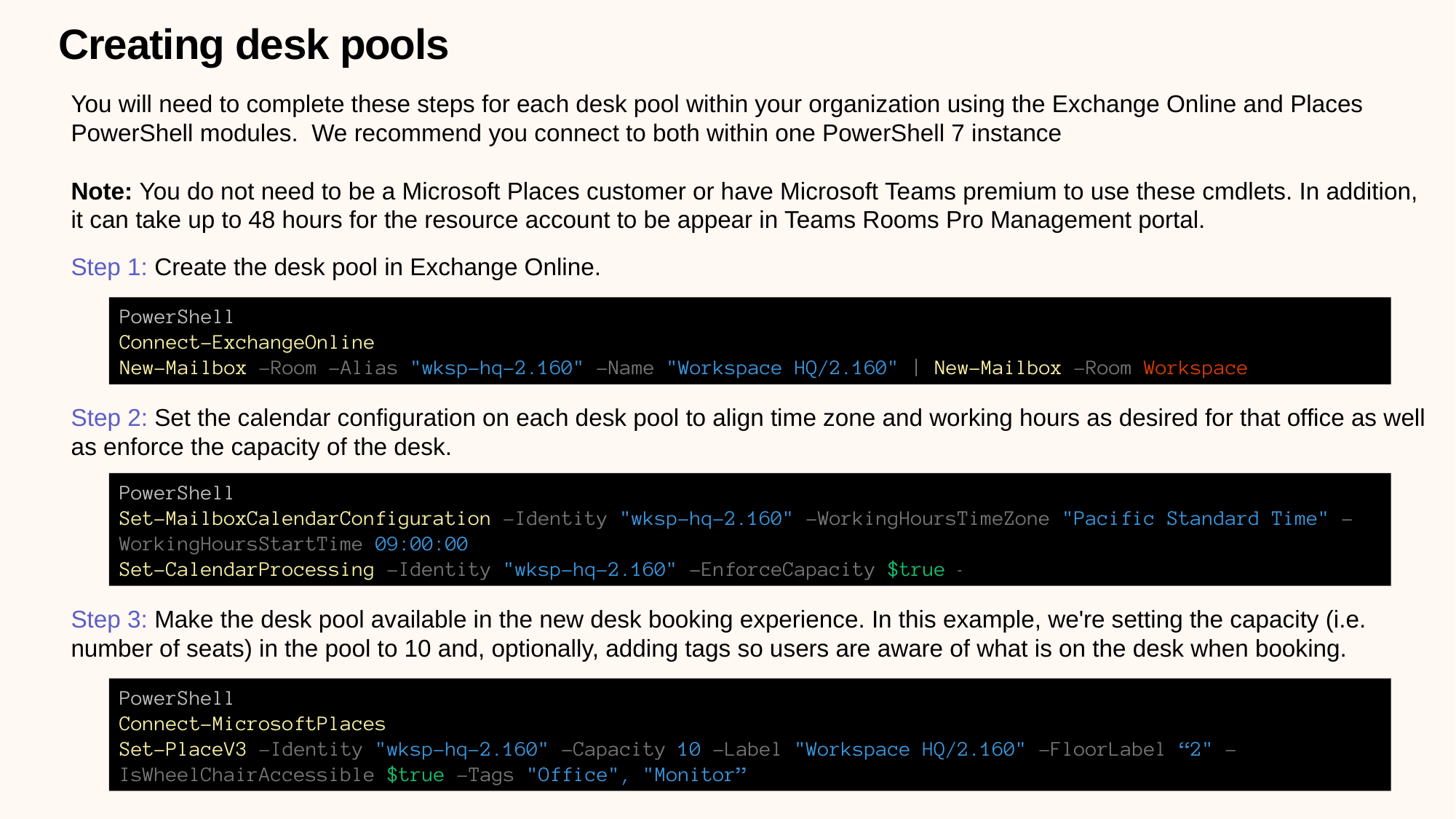

# Creating desk pools
You will need to complete these steps for each desk pool within your organization using the Exchange Online and Places PowerShell modules.  We recommend you connect to both within one PowerShell 7 instance
Note: You do not need to be a Microsoft Places customer or have Microsoft Teams premium to use these cmdlets. In addition, it can take up to 48 hours for the resource account to be appear in Teams Rooms Pro Management portal.
Step 1: Create the desk pool in Exchange Online.
PowerShell
Connect-ExchangeOnline
New-Mailbox –Room -Alias "wksp-hq-2.160" -Name "Workspace HQ/2.160" | New-Mailbox –Room Workspace
Step 2: Set the calendar configuration on each desk pool to align time zone and working hours as desired for that office as well as enforce the capacity of the desk.
PowerShell
Set-MailboxCalendarConfiguration –Identity "wksp-hq-2.160" -WorkingHoursTimeZone "Pacific Standard Time" -WorkingHoursStartTime 09:00:00
Set-CalendarProcessing –Identity "wksp-hq-2.160" -EnforceCapacity $true -AllowConflicts $true

Step 3: Make the desk pool available in the new desk booking experience. In this example, we're setting the capacity (i.e. number of seats) in the pool to 10 and, optionally, adding tags so users are aware of what is on the desk when booking.
PowerShell
Connect-MicrosoftPlaces
Set-PlaceV3 –Identity "wksp-hq-2.160" -Capacity 10 -Label "Workspace HQ/2.160" –FloorLabel “2" –IsWheelChairAccessible $true –Tags "Office", "Monitor”